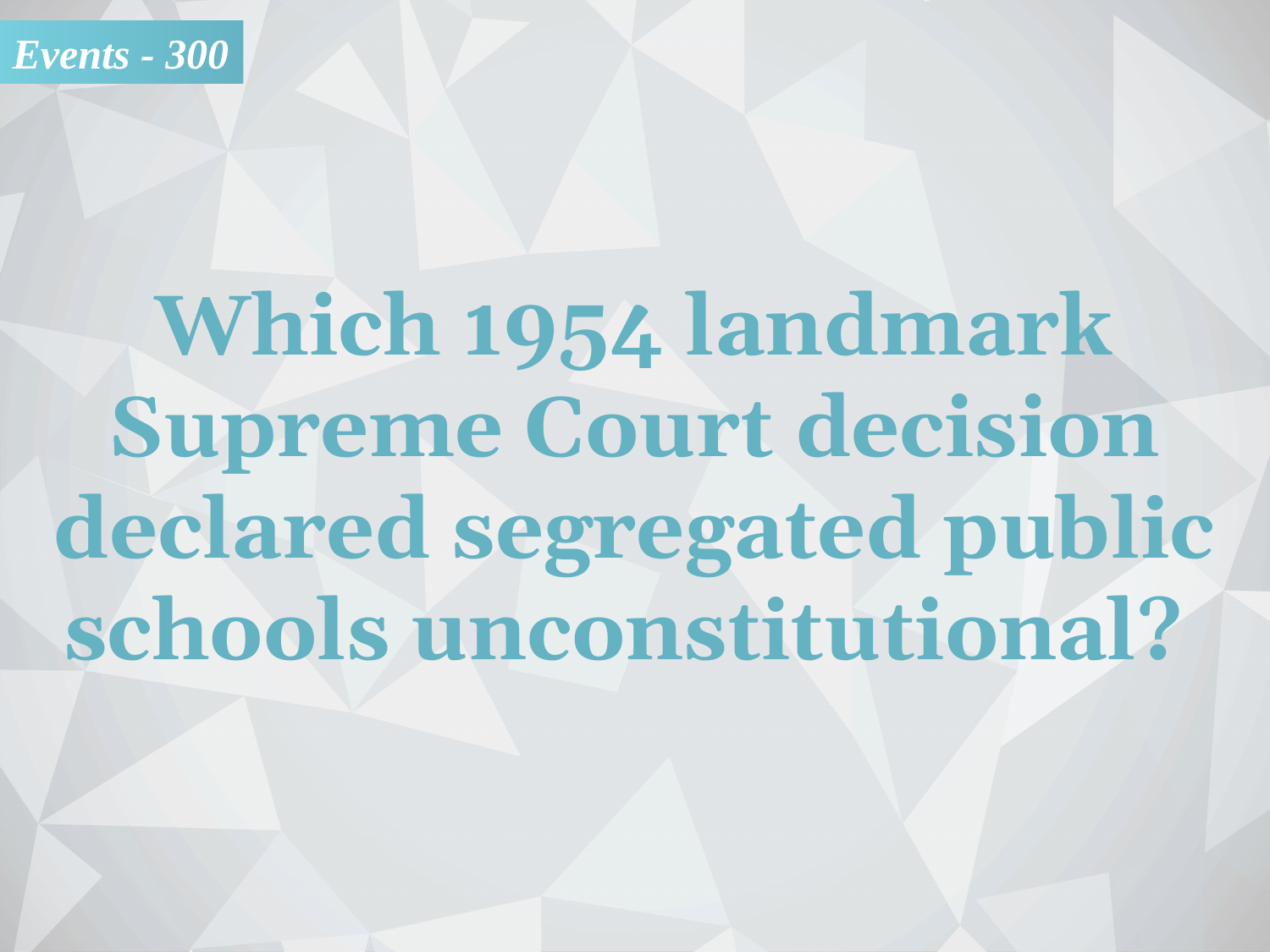

Events - 300
Which 1954 landmark Supreme Court decision declared segregated public schools unconstitutional?